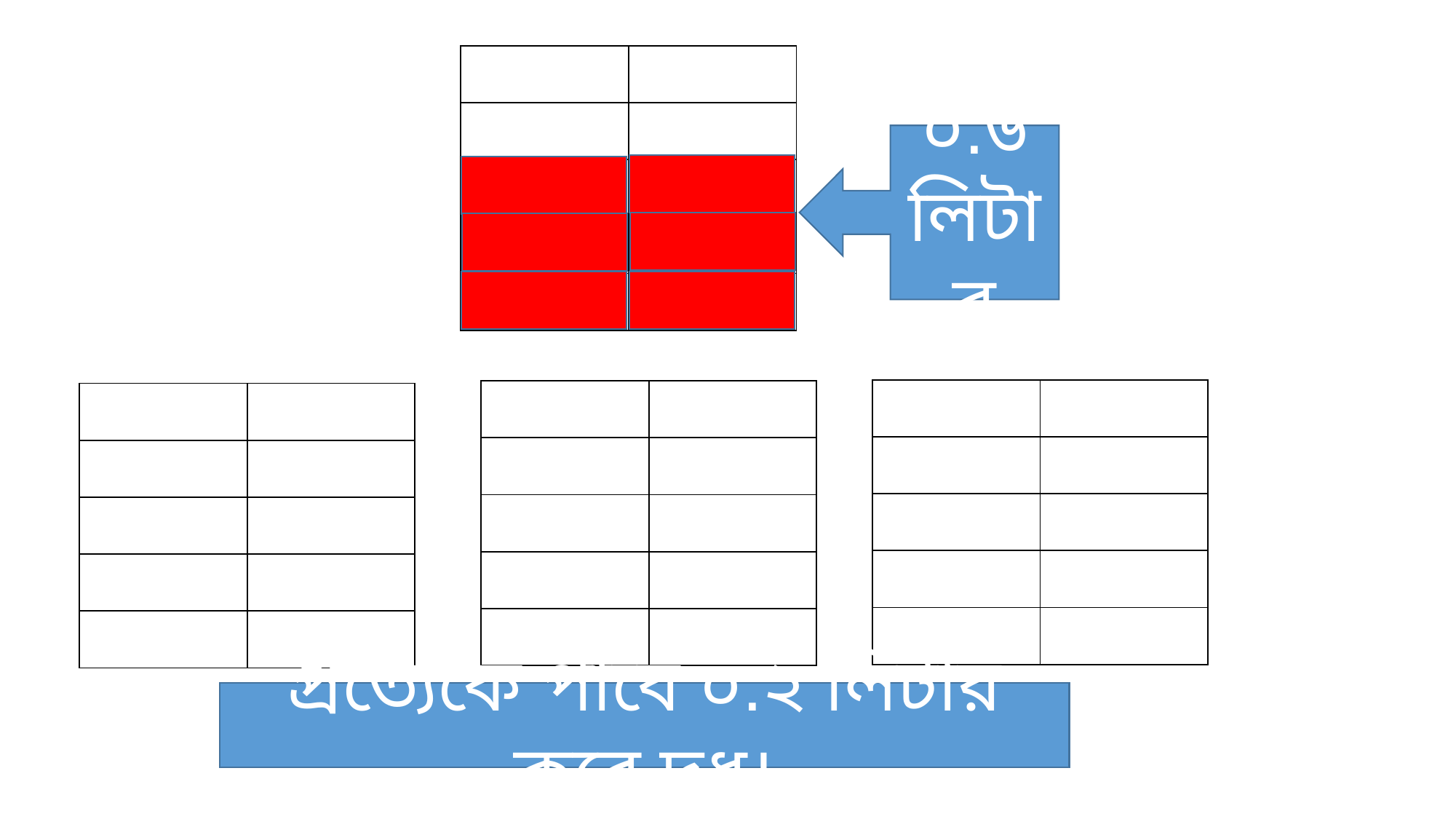

|  |  |
| --- | --- |
|  |  |
|  |  |
|  |  |
|  |  |
০.৬ লিটার

|  |  |
| --- | --- |
|  |  |
|  |  |
|  |  |
|  |  |
|  |  |
| --- | --- |
|  |  |
|  |  |
|  |  |
|  |  |
|  |  |
| --- | --- |
|  |  |
|  |  |
|  |  |
|  |  |
প্রত্যেকে পাবে ০.২ লিটার করে দুধ।